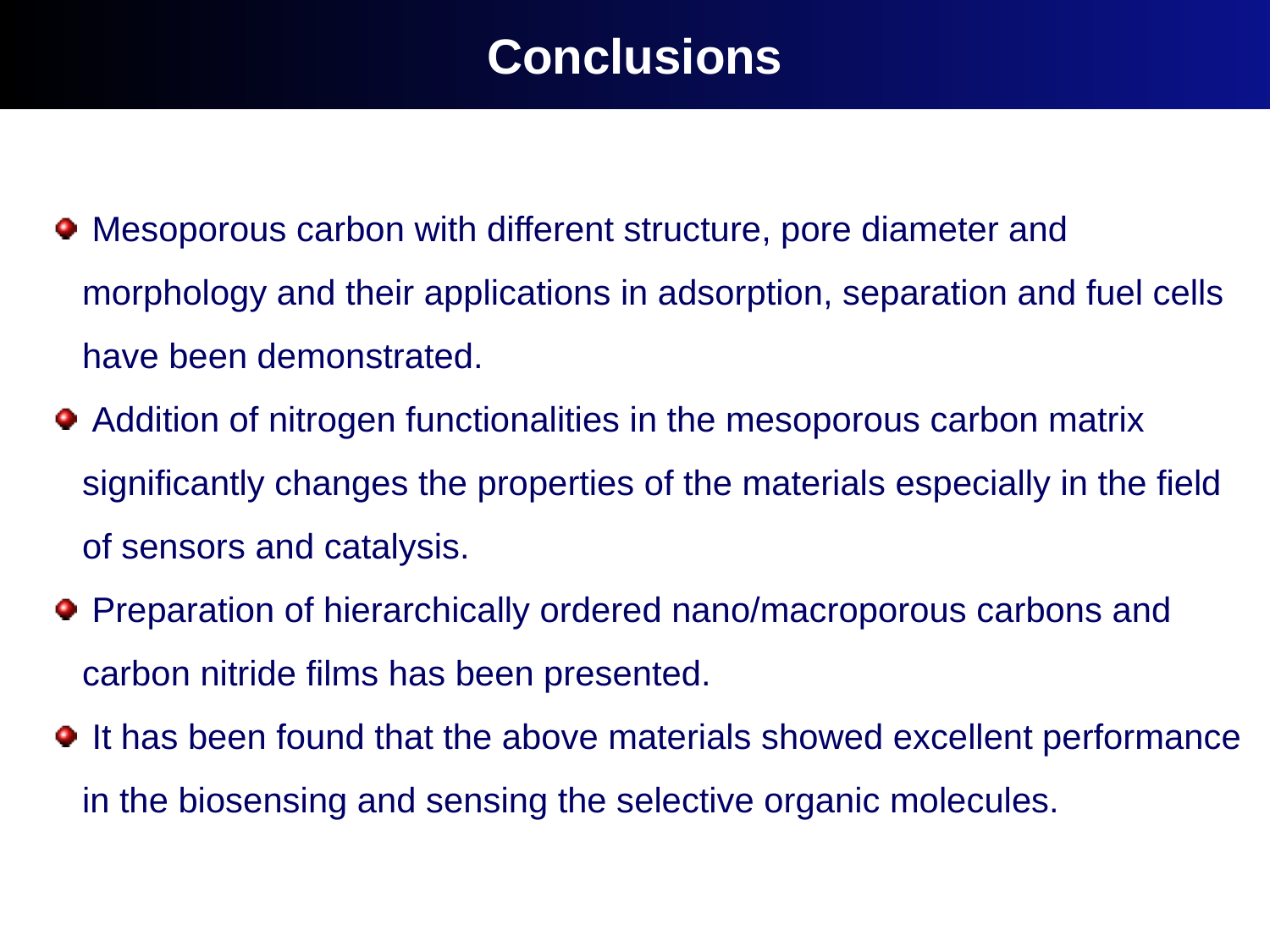

Conclusions
Adsorption properties
 Mesoporous carbon with different structure, pore diameter and morphology and their applications in adsorption, separation and fuel cells have been demonstrated.
 Addition of nitrogen functionalities in the mesoporous carbon matrix significantly changes the properties of the materials especially in the field of sensors and catalysis.
 Preparation of hierarchically ordered nano/macroporous carbons and carbon nitride films has been presented.
 It has been found that the above materials showed excellent performance in the biosensing and sensing the selective organic molecules.